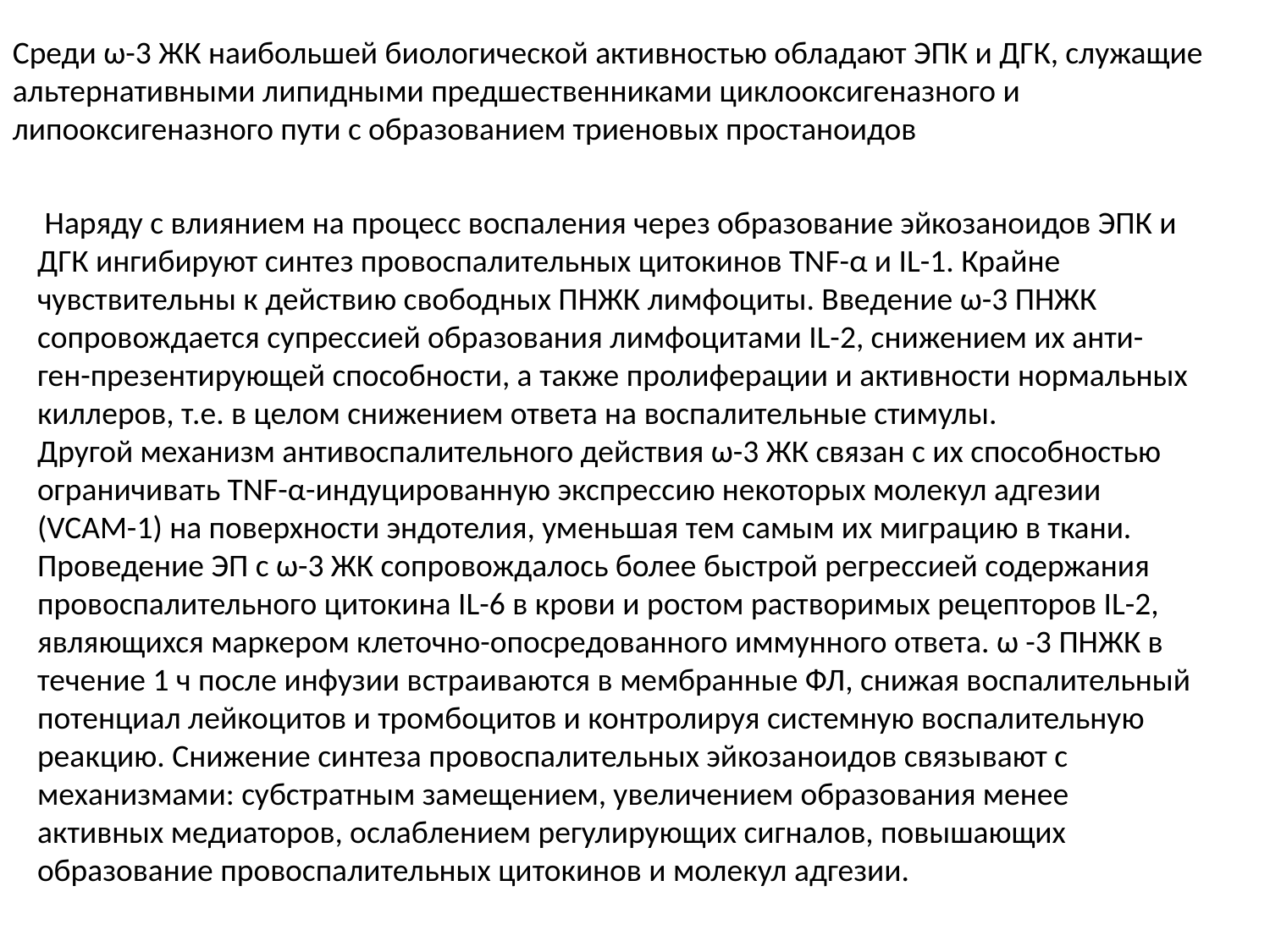

Среди ω-3 ЖК наибольшей биологической активностью обладают ЭПК и ДГК, служащие альтернативными липидными предшественниками циклооксигеназного и липооксигеназного пути с образованием триеновых простаноидов
 Наряду с влиянием на процесс воспаления через образование эйкозаноидов ЭПК и ДГК ингибируют синтез провоспалительных цитокинов TNF-α и IL-1. Крайне чувствительны к действию свободных ПНЖК лимфоциты. Введение ω-3 ПНЖК сопровождается супрессией образования лимфоцитами IL-2, снижением их анти-ген-презентирующей способности, а также пролиферации и активности нормальных киллеров, т.е. в целом снижением ответа на воспалительные стимулы.
Другой механизм антивоспалительного действия ω-3 ЖК связан с их способностью ограничивать TNF-α-индуцированную экспрессию некоторых молекул адгезии (VCAM-1) на поверхности эндотелия, уменьшая тем самым их миграцию в ткани. Проведение ЭП с ω-3 ЖК сопровождалось более быстрой регрессией содержания провоспалительного цитокина IL-6 в крови и ростом растворимых рецепторов IL-2, являющихся маркером клеточно-опосредованного иммунного ответа. ω -3 ПНЖК в течение 1 ч после инфузии встраиваются в мембранные ФЛ, снижая воспалительный потенциал лейкоцитов и тромбоцитов и контролируя системную воспалительную реакцию. Снижение синтеза провоспалительных эйкозаноидов связывают с механизмами: субстратным замещением, увеличением образования менее активных медиаторов, ослаблением регулирующих сигналов, повышающих образование провоспалительных цитокинов и молекул адгезии.